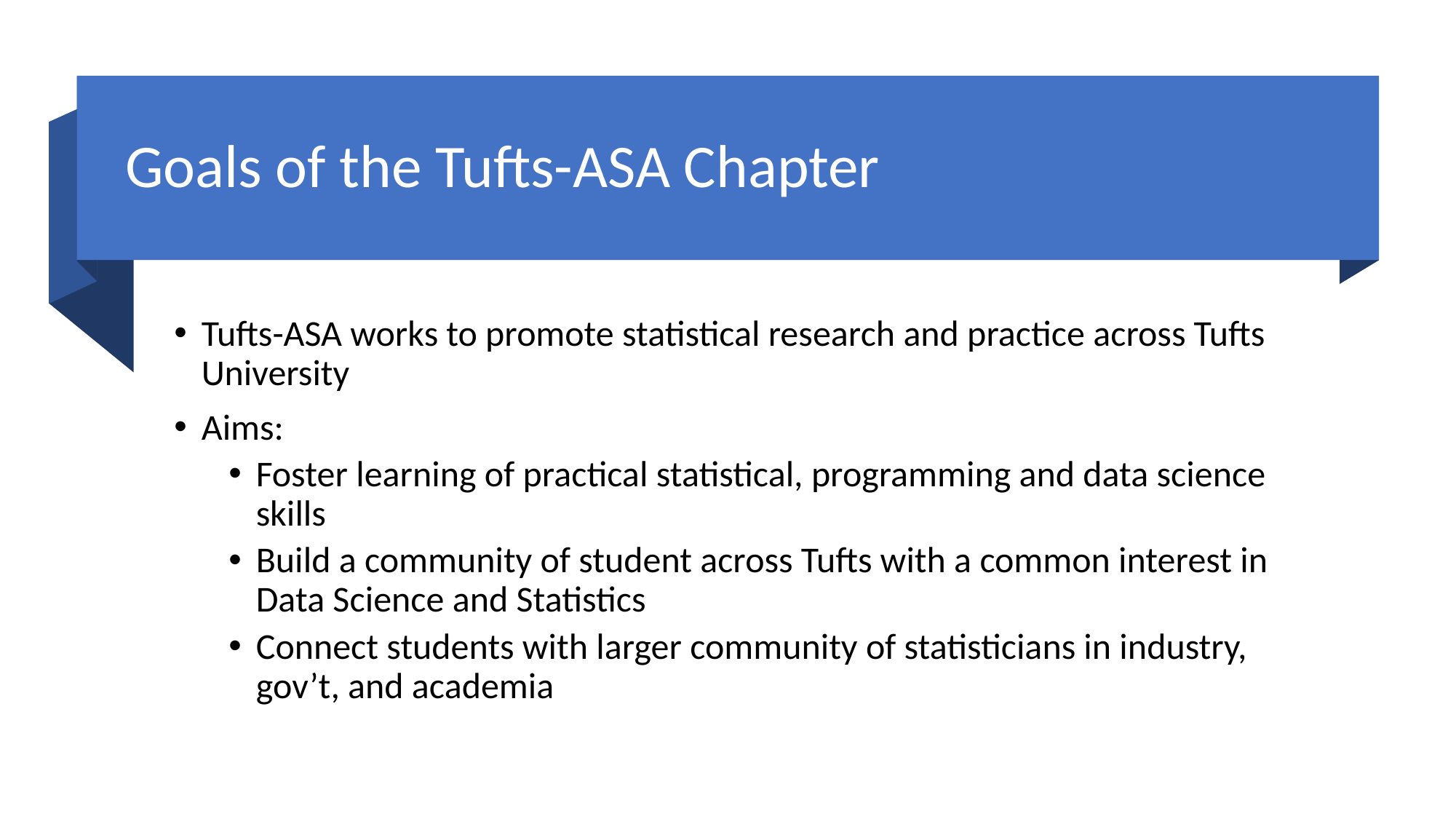

# Goals of the Tufts-ASA Chapter

Tufts-ASA works to promote statistical research and practice across Tufts University
Aims:
Foster learning of practical statistical, programming and data science skills
Build a community of student across Tufts with a common interest in Data Science and Statistics
Connect students with larger community of statisticians in industry, gov’t, and academia